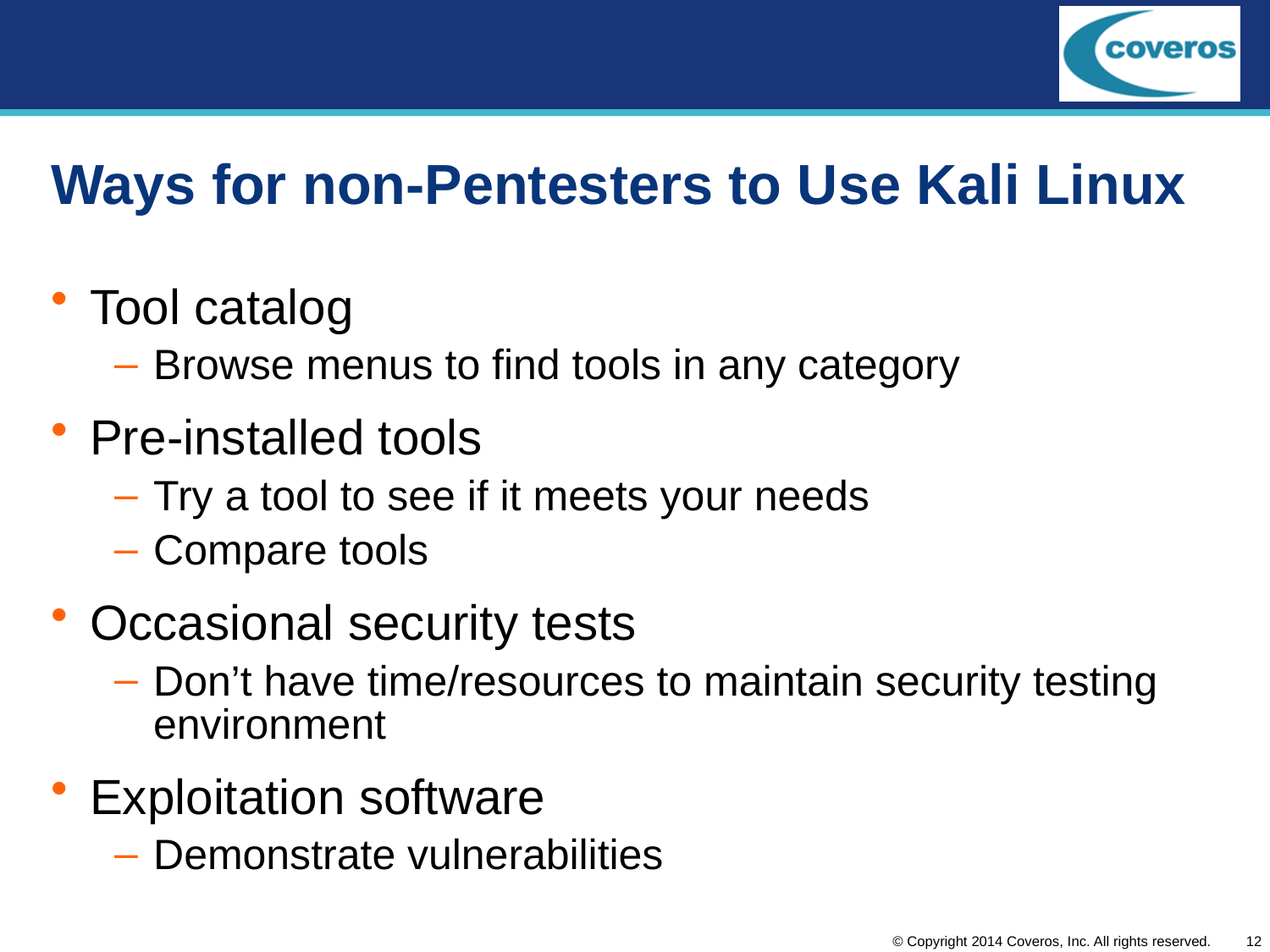

# Ways for non-Pentesters to Use Kali Linux
Tool catalog
Browse menus to find tools in any category
Pre-installed tools
Try a tool to see if it meets your needs
Compare tools
Occasional security tests
Don’t have time/resources to maintain security testing environment
Exploitation software
Demonstrate vulnerabilities